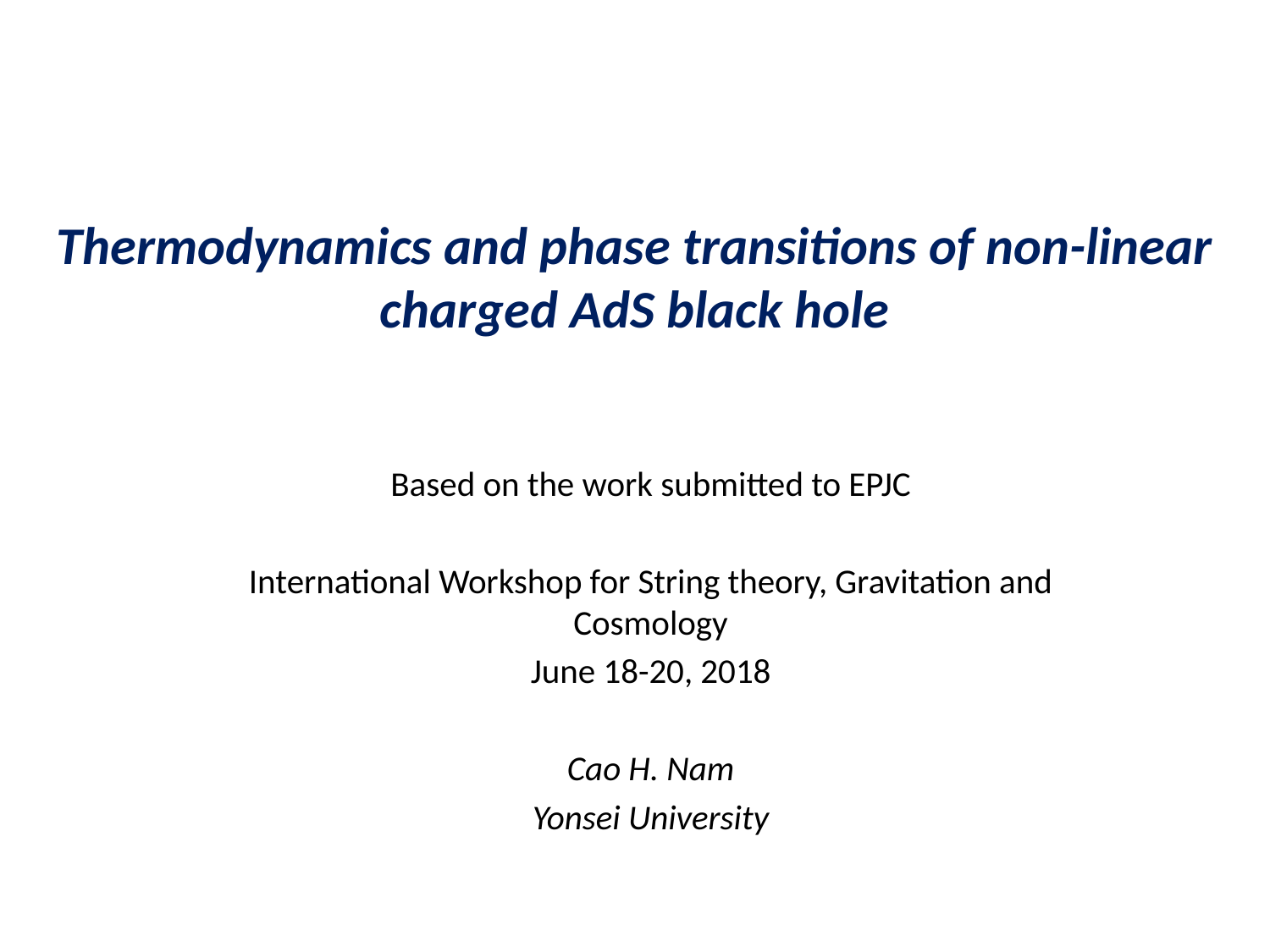

# Thermodynamics and phase transitions of non-linear charged AdS black hole
Based on the work submitted to EPJC

International Workshop for String theory, Gravitation and Cosmology
June 18-20, 2018

Cao H. Nam
Yonsei University